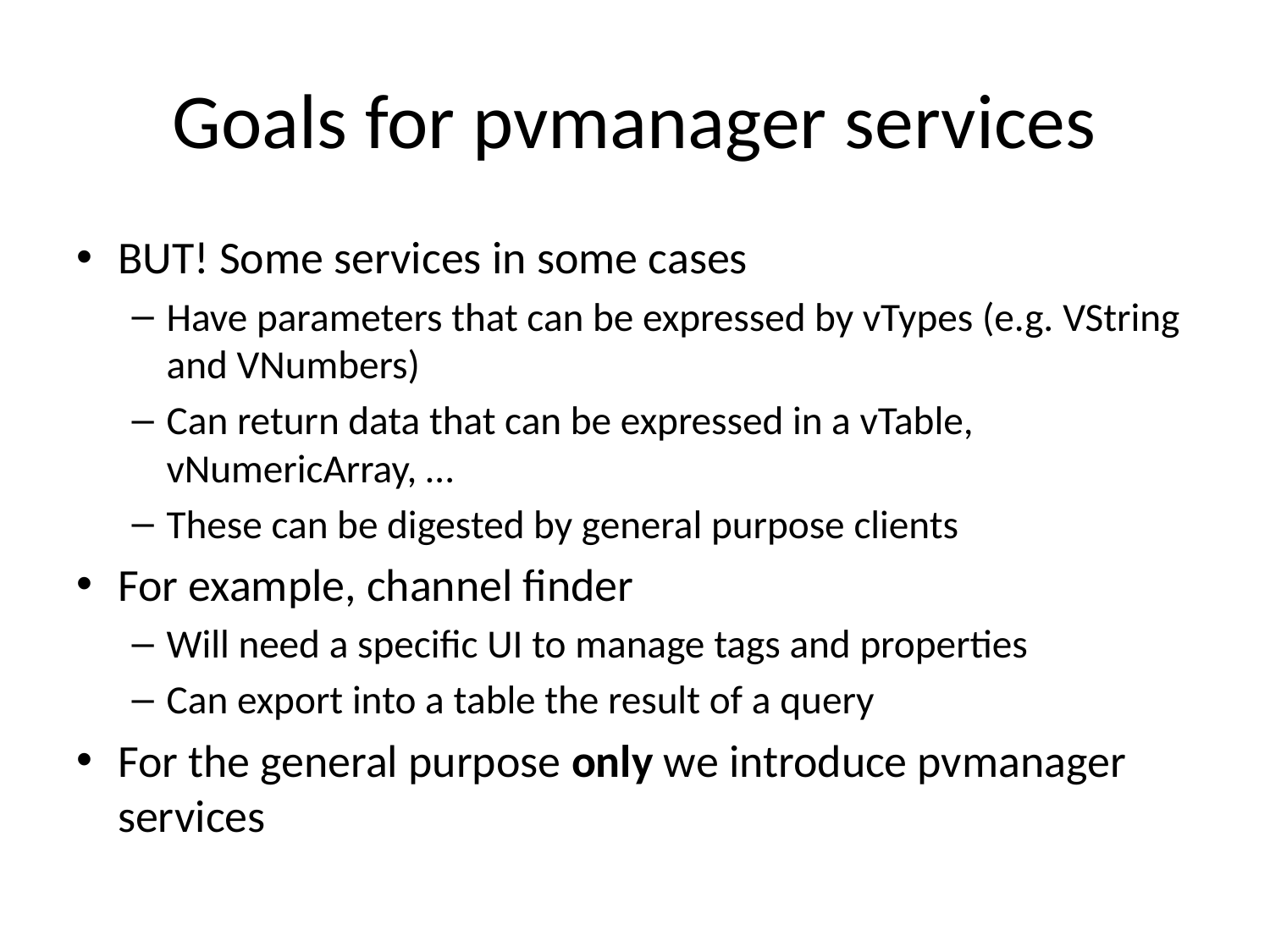

# Goals for pvmanager services
BUT! Some services in some cases
Have parameters that can be expressed by vTypes (e.g. VString and VNumbers)
Can return data that can be expressed in a vTable, vNumericArray, …
These can be digested by general purpose clients
For example, channel finder
Will need a specific UI to manage tags and properties
Can export into a table the result of a query
For the general purpose only we introduce pvmanager services